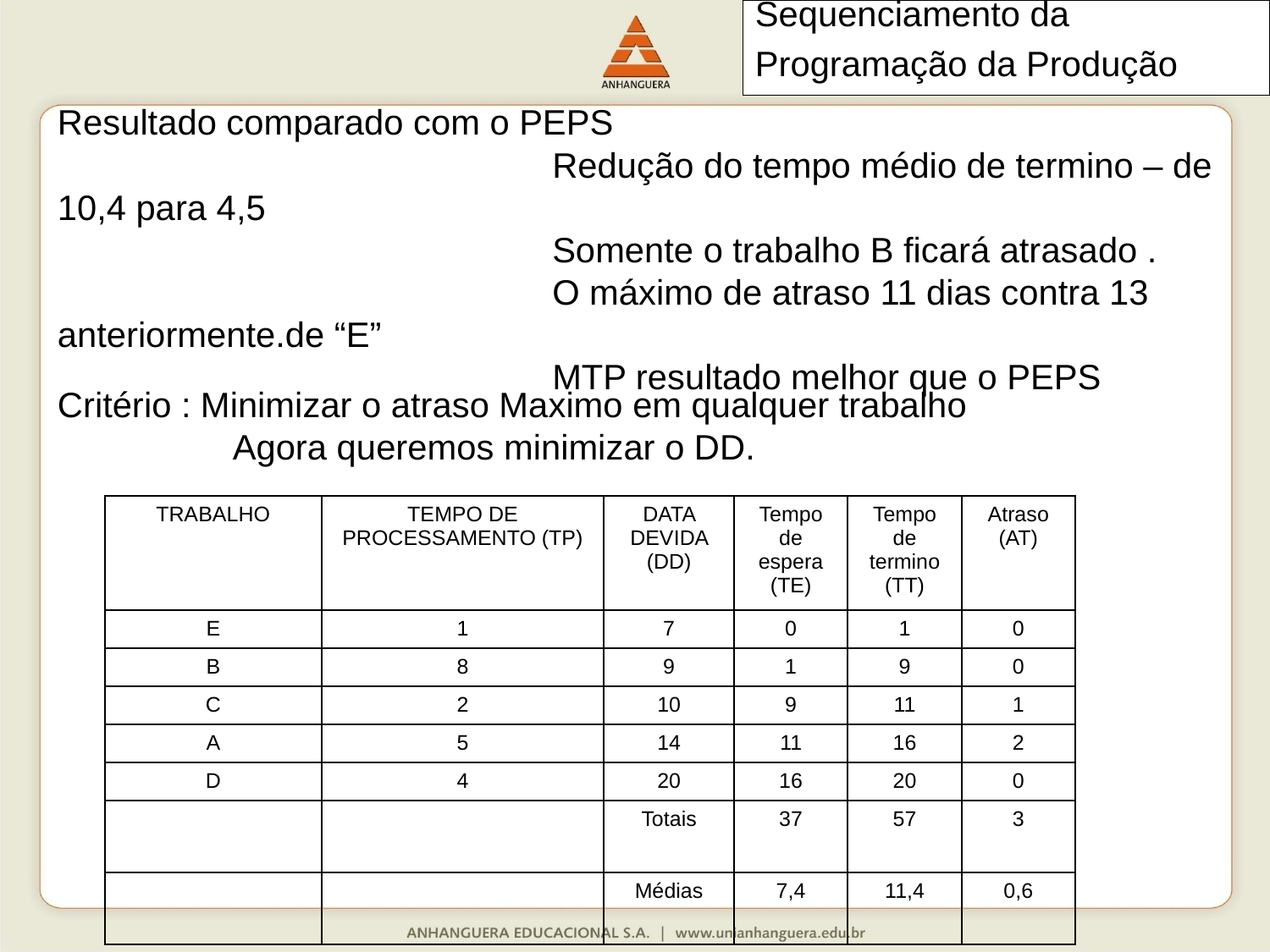

# Sequenciamento da Programação da Produção

Resultado comparado com o PEPS
	Redução do tempo médio de termino – de 10,4 para 4,5
	Somente o trabalho B ficará atrasado .
	O máximo de atraso 11 dias contra 13 anteriormente.de “E”
	MTP resultado melhor que o PEPS
Critério : Minimizar o atraso Maximo em qualquer trabalho
                  Agora queremos minimizar o DD.
| TRABALHO | TEMPO DE PROCESSAMENTO (TP) | DATA DEVIDA (DD) | Tempo de espera (TE) | Tempo de termino (TT) | Atraso (AT) |
| --- | --- | --- | --- | --- | --- |
| E | 1 | 7 | 0 | 1 | 0 |
| B | 8 | 9 | 1 | 9 | 0 |
| C | 2 | 10 | 9 | 11 | 1 |
| A | 5 | 14 | 11 | 16 | 2 |
| D | 4 | 20 | 16 | 20 | 0 |
|  |  | Totais | 37 | 57 | 3 |
|  |  | Médias | 7,4 | 11,4 | 0,6 |